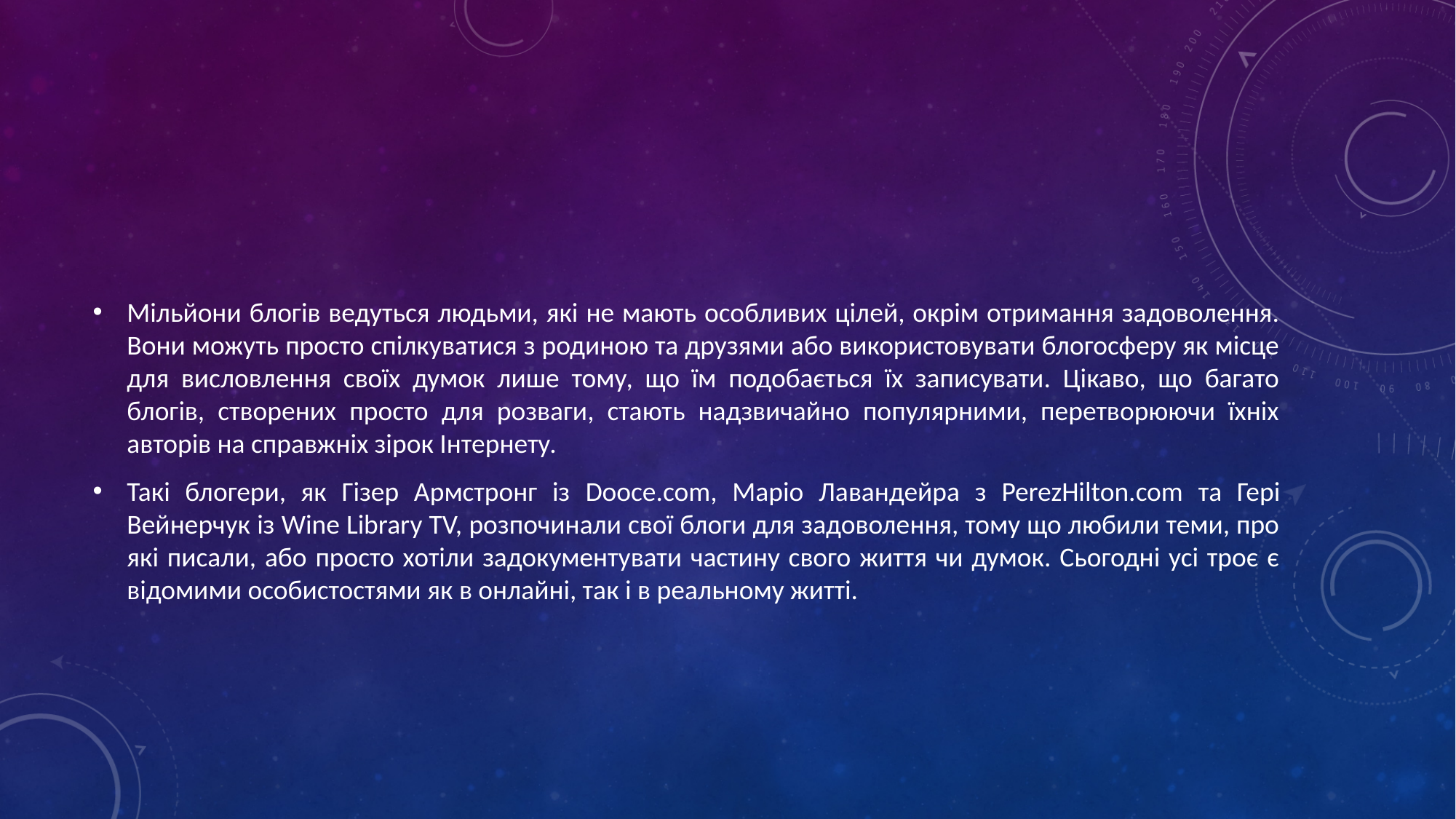

#
Мільйони блогів ведуться людьми, які не мають особливих цілей, окрім отримання задоволення. Вони можуть просто спілкуватися з родиною та друзями або використовувати блогосферу як місце для висловлення своїх думок лише тому, що їм подобається їх записувати. Цікаво, що багато блогів, створених просто для розваги, стають надзвичайно популярними, перетворюючи їхніх авторів на справжніх зірок Інтернету.
Такі блогери, як Гізер Армстронг із Dooce.com, Маріо Лавандейра з PerezHilton.com та Гері Вейнерчук із Wine Library TV, розпочинали свої блоги для задоволення, тому що любили теми, про які писали, або просто хотіли задокументувати частину свого життя чи думок. Сьогодні усі троє є відомими особистостями як в онлайні, так і в реальному житті.